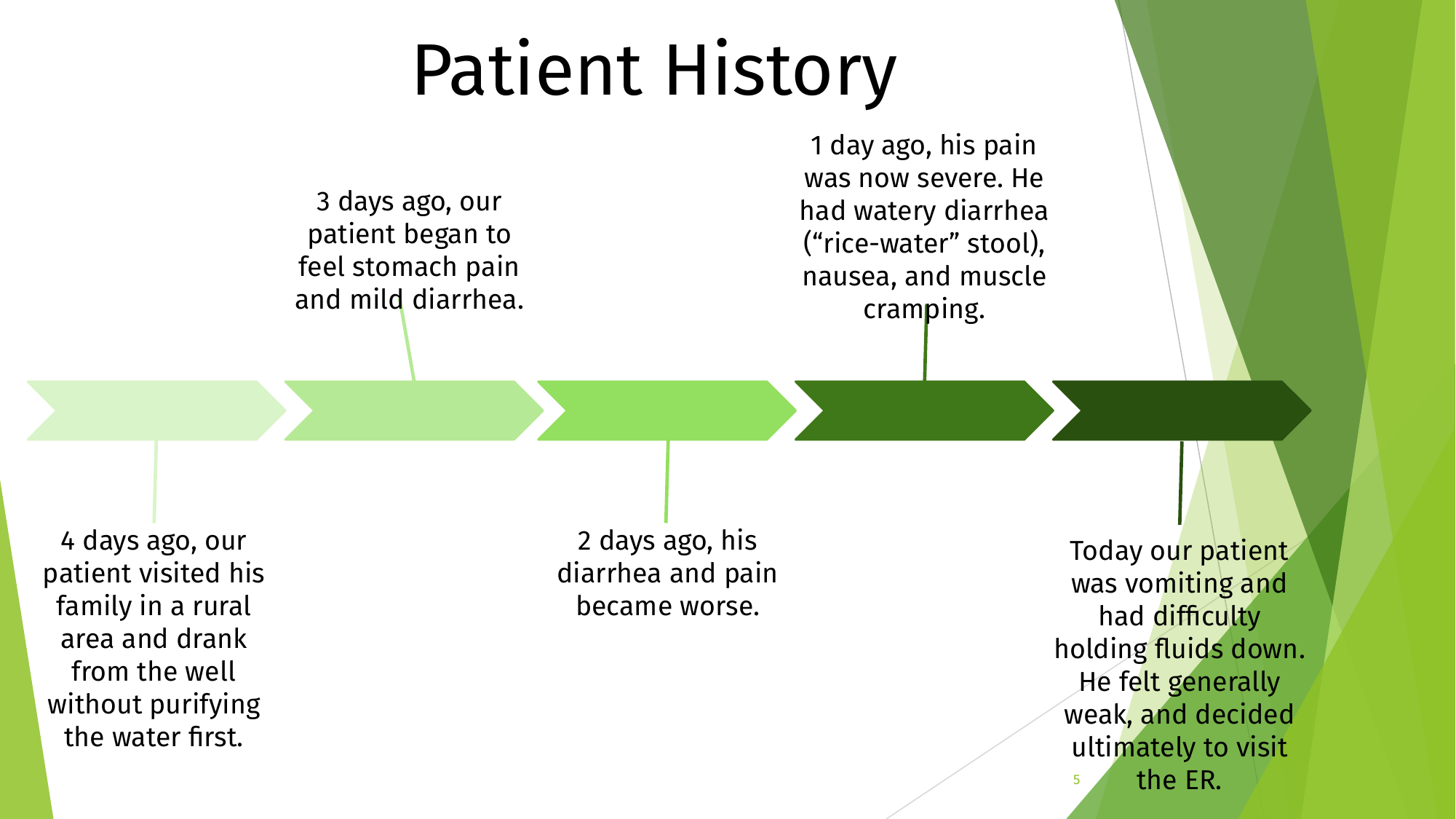

Patient History
1 day ago, his pain was now severe. He had watery diarrhea (“rice-water” stool), nausea, and muscle cramping.

3 days ago, our patient began to feel stomach pain and mild diarrhea.

2 days ago, his diarrhea and pain became worse.

Today our patient was vomiting and had difficulty holding fluids down. He felt generally weak, and decided ultimately to visit the ER.

4 days ago, our patient visited his family in a rural area and drank from the well without purifying the water first.

5